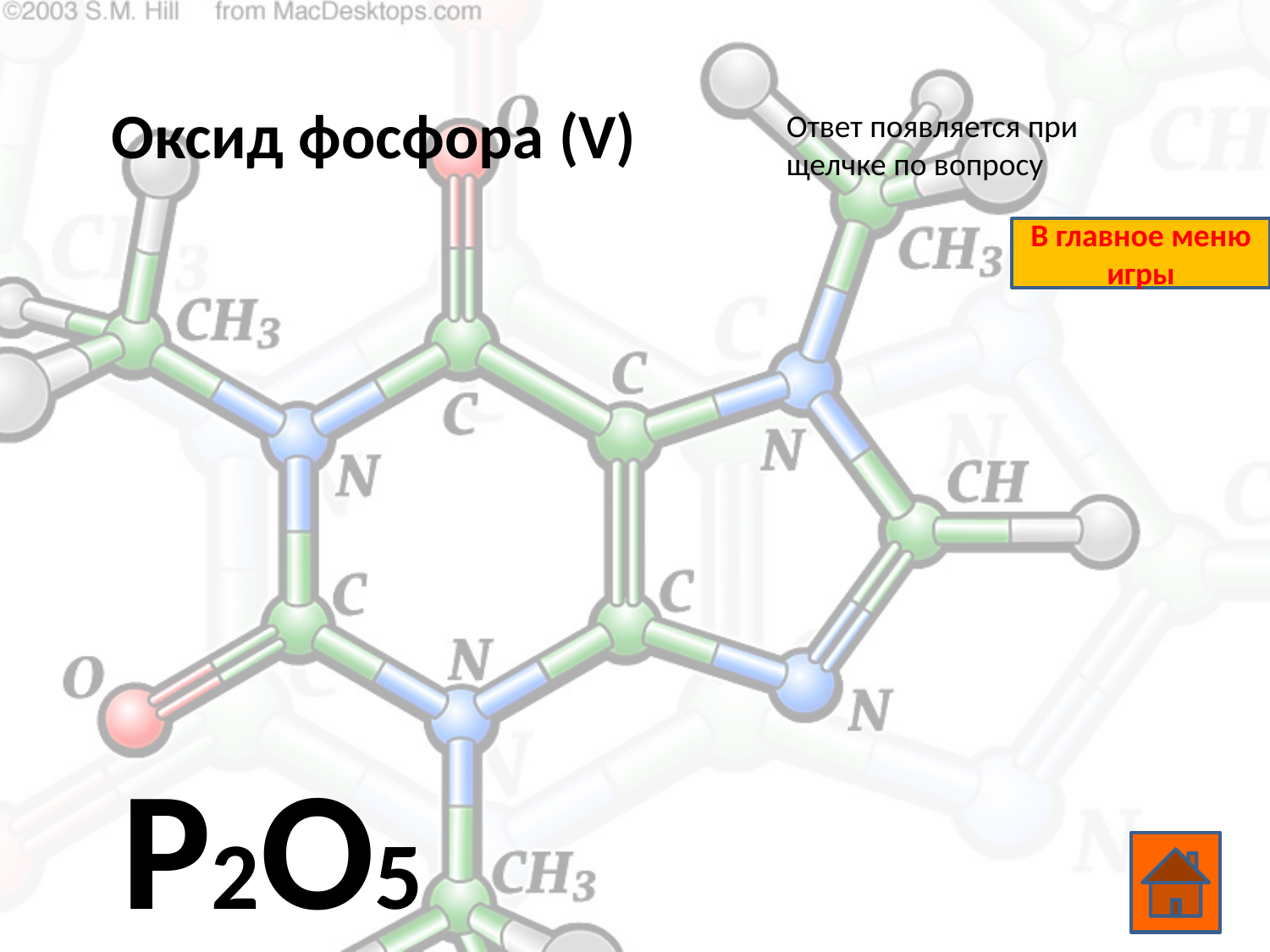

Оксид фосфора (V)
Ответ появляется при щелчке по вопросу
В главное меню игры
P2O5